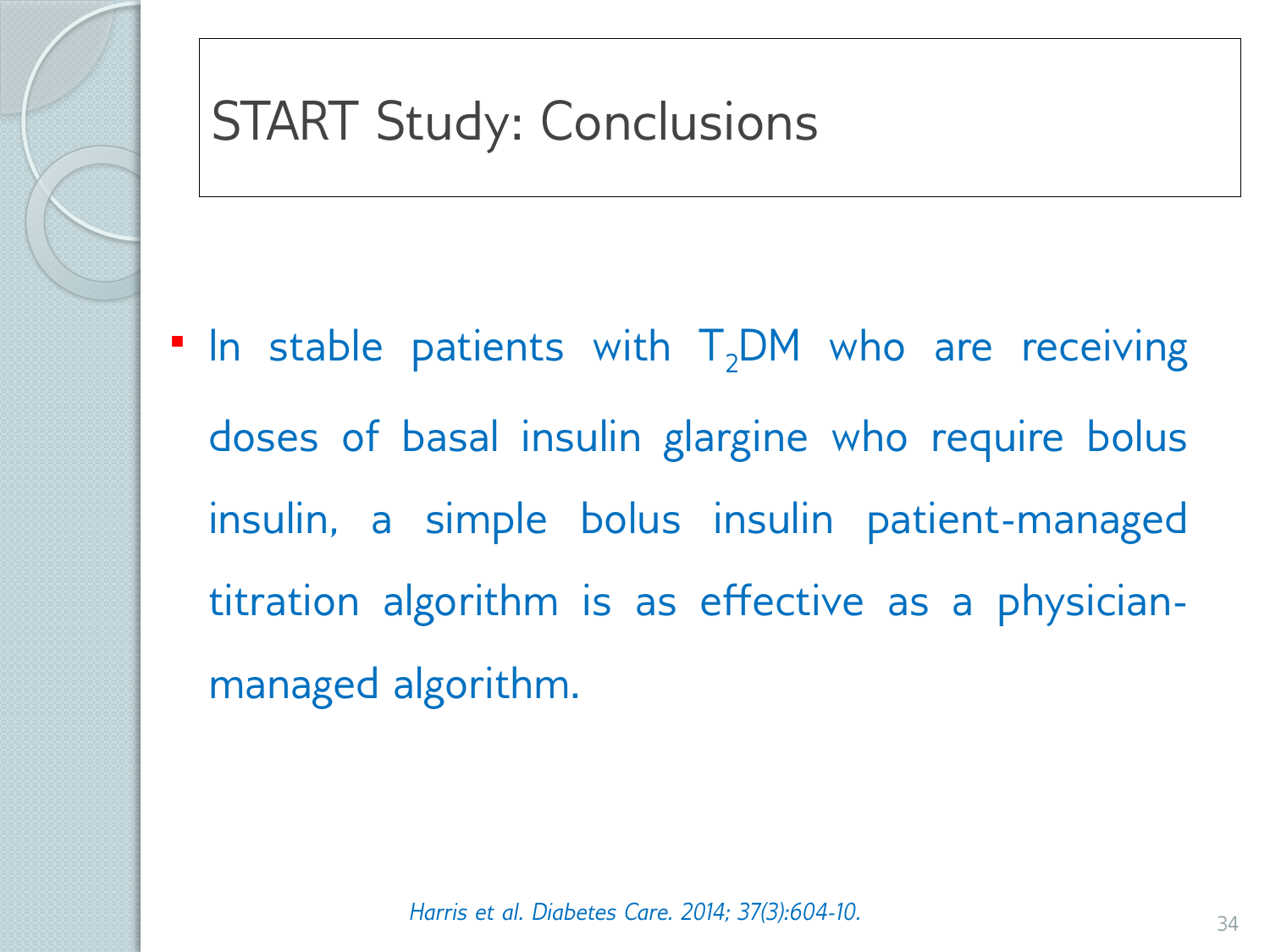

# START Study: Conclusions
In stable patients with T2DM who are receiving doses of basal insulin glargine who require bolus insulin, a simple bolus insulin patient-managed titration algorithm is as effective as a physician-managed algorithm.
34
Harris et al. Diabetes Care. 2014; 37(3):604-10.